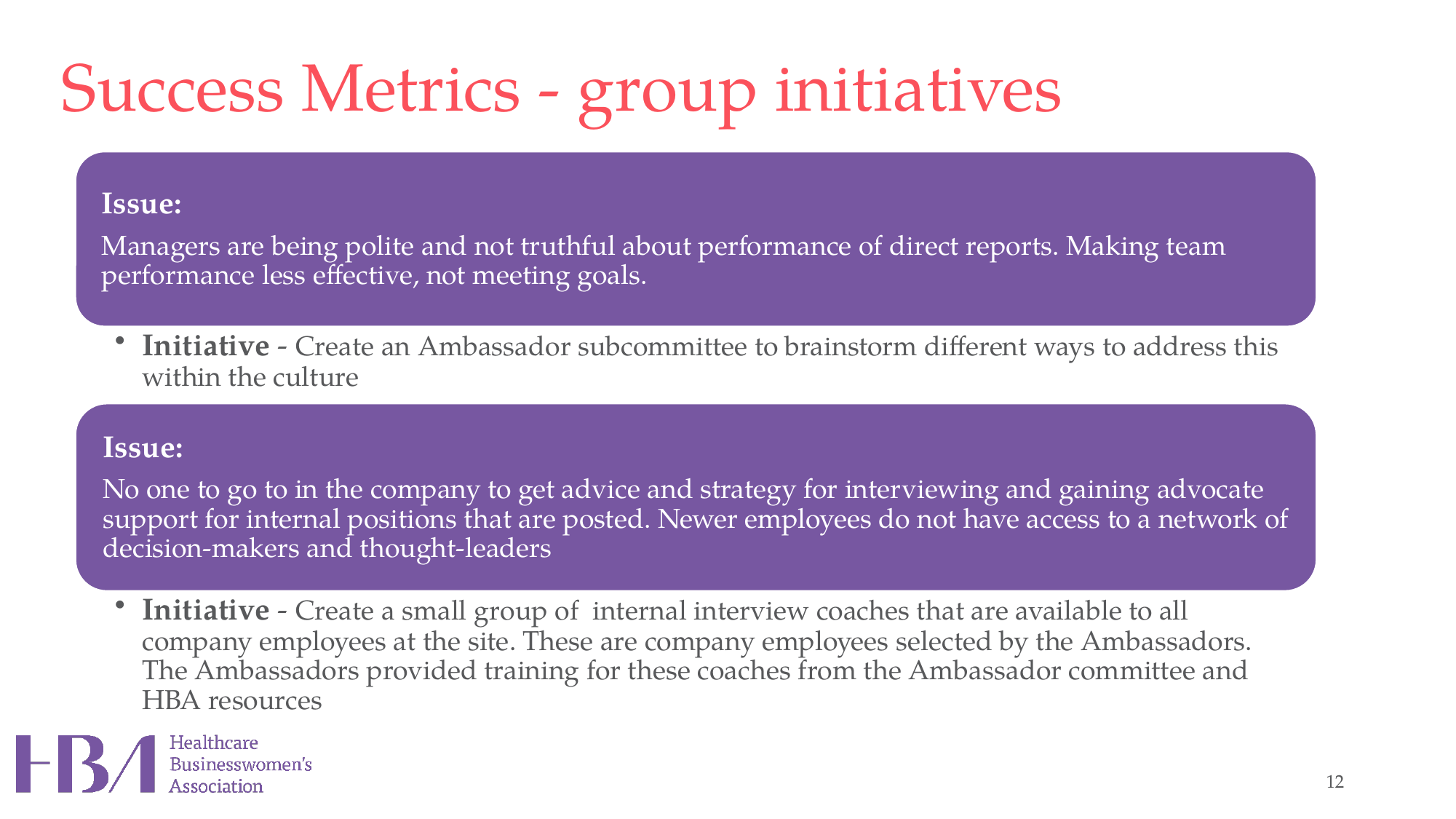

Success Metrics - group initiatives
Issue:
Managers are being polite and not truthful about performance of direct reports. Making team performance less effective, not meeting goals.
Initiative - Create an Ambassador subcommittee to brainstorm different ways to address this within the culture
Issue:
No one to go to in the company to get advice and strategy for interviewing and gaining advocate support for internal positions that are posted. Newer employees do not have access to a network of decision-makers and thought-leaders
Initiative - Create a small group of  internal interview coaches that are available to all company employees at the site. These are company employees selected by the Ambassadors.  The Ambassadors provided training for these coaches from the Ambassador committee and HBA resources
12